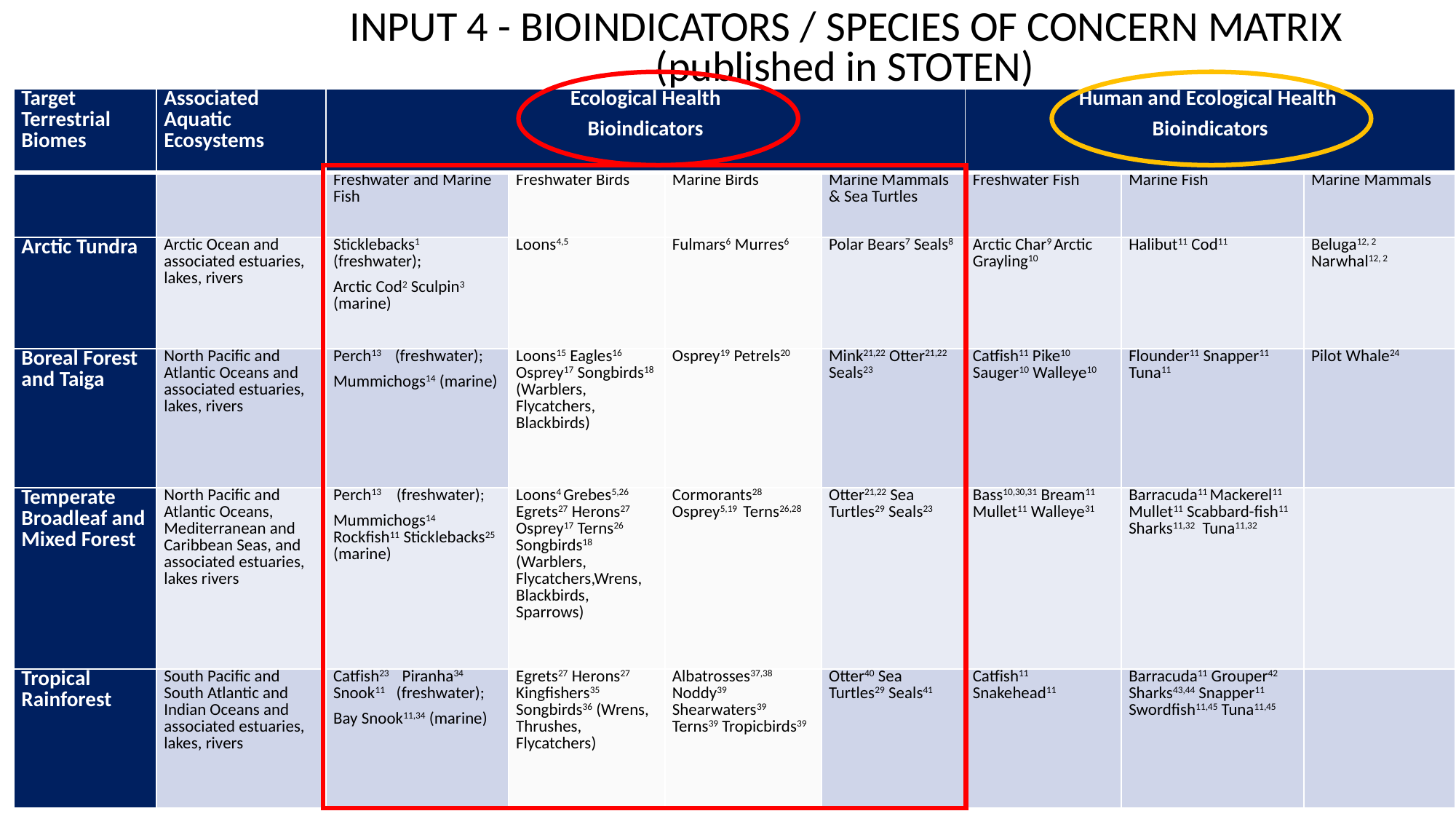

Input 4 - bioindicators / Species of concern matrix
(published in STOTEN)

| Target Terrestrial Biomes | Associated Aquatic Ecosystems | Ecological Health Bioindicators |  |  |  | Human and Ecological Health Bioindicators |  |  |
| --- | --- | --- | --- | --- | --- | --- | --- | --- |
|  |  | Freshwater and Marine Fish | Freshwater Birds | Marine Birds | Marine Mammals & Sea Turtles | Freshwater Fish | Marine Fish | Marine Mammals |
| Arctic Tundra | Arctic Ocean and associated estuaries, lakes, rivers | Sticklebacks1 (freshwater); Arctic Cod2 Sculpin3 (marine) | Loons4,5 | Fulmars6 Murres6 | Polar Bears7 Seals8 | Arctic Char9 Arctic Grayling10 | Halibut11 Cod11 | Beluga12, 2 Narwhal12, 2 |
| Boreal Forest and Taiga | North Pacific and Atlantic Oceans and associated estuaries, lakes, rivers | Perch13 (freshwater); Mummichogs14 (marine) | Loons15 Eagles16 Osprey17 Songbirds18 (Warblers, Flycatchers, Blackbirds) | Osprey19 Petrels20 | Mink21,22 Otter21,22 Seals23 | Catfish11 Pike10 Sauger10 Walleye10 | Flounder11 Snapper11 Tuna11 | Pilot Whale24 |
| Temperate Broadleaf and Mixed Forest | North Pacific and Atlantic Oceans, Mediterranean and Caribbean Seas, and associated estuaries, lakes rivers | Perch13 (freshwater); Mummichogs14 Rockfish11 Sticklebacks25 (marine) | Loons4 Grebes5,26 Egrets27 Herons27 Osprey17 Terns26 Songbirds18 (Warblers, Flycatchers,Wrens, Blackbirds, Sparrows) | Cormorants28 Osprey5,19 Terns26,28 | Otter21,22 Sea Turtles29 Seals23 | Bass10,30,31 Bream11 Mullet11 Walleye31 | Barracuda11 Mackerel11 Mullet11 Scabbard-fish11 Sharks11,32 Tuna11,32 |  |
| Tropical Rainforest | South Pacific and South Atlantic and Indian Oceans and associated estuaries, lakes, rivers | Catfish23 Piranha34 Snook11 (freshwater); Bay Snook11,34 (marine) | Egrets27 Herons27 Kingfishers35 Songbirds36 (Wrens, Thrushes, Flycatchers) | Albatrosses37,38 Noddy39 Shearwaters39 Terns39 Tropicbirds39 | Otter40 Sea Turtles29 Seals41 | Catfish11 Snakehead11 | Barracuda11 Grouper42 Sharks43,44 Snapper11 Swordfish11,45 Tuna11,45 |  |